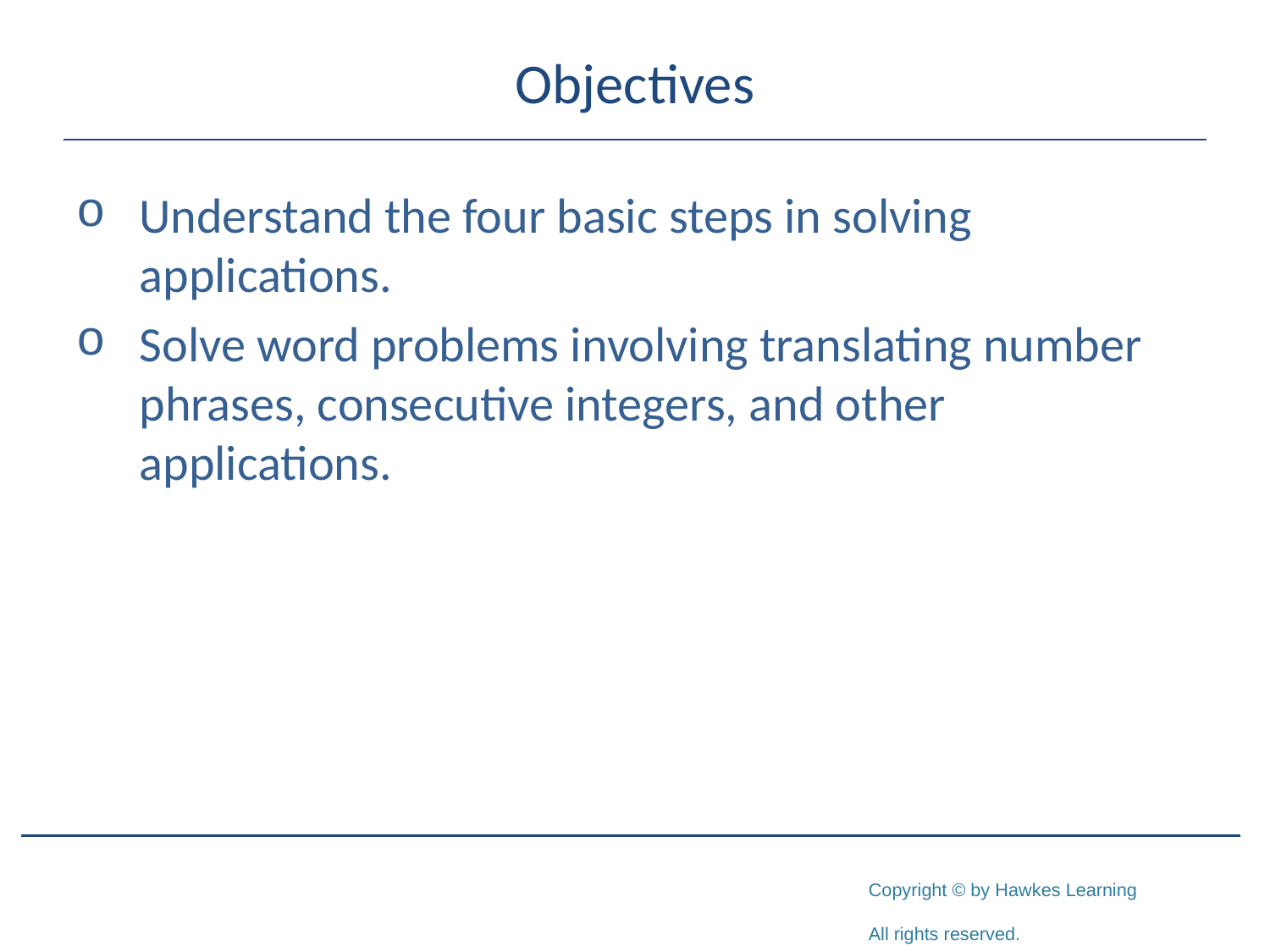

# Objectives
Understand the four basic steps in solving applications.
Solve word problems involving translating number phrases, consecutive integers, and other applications.